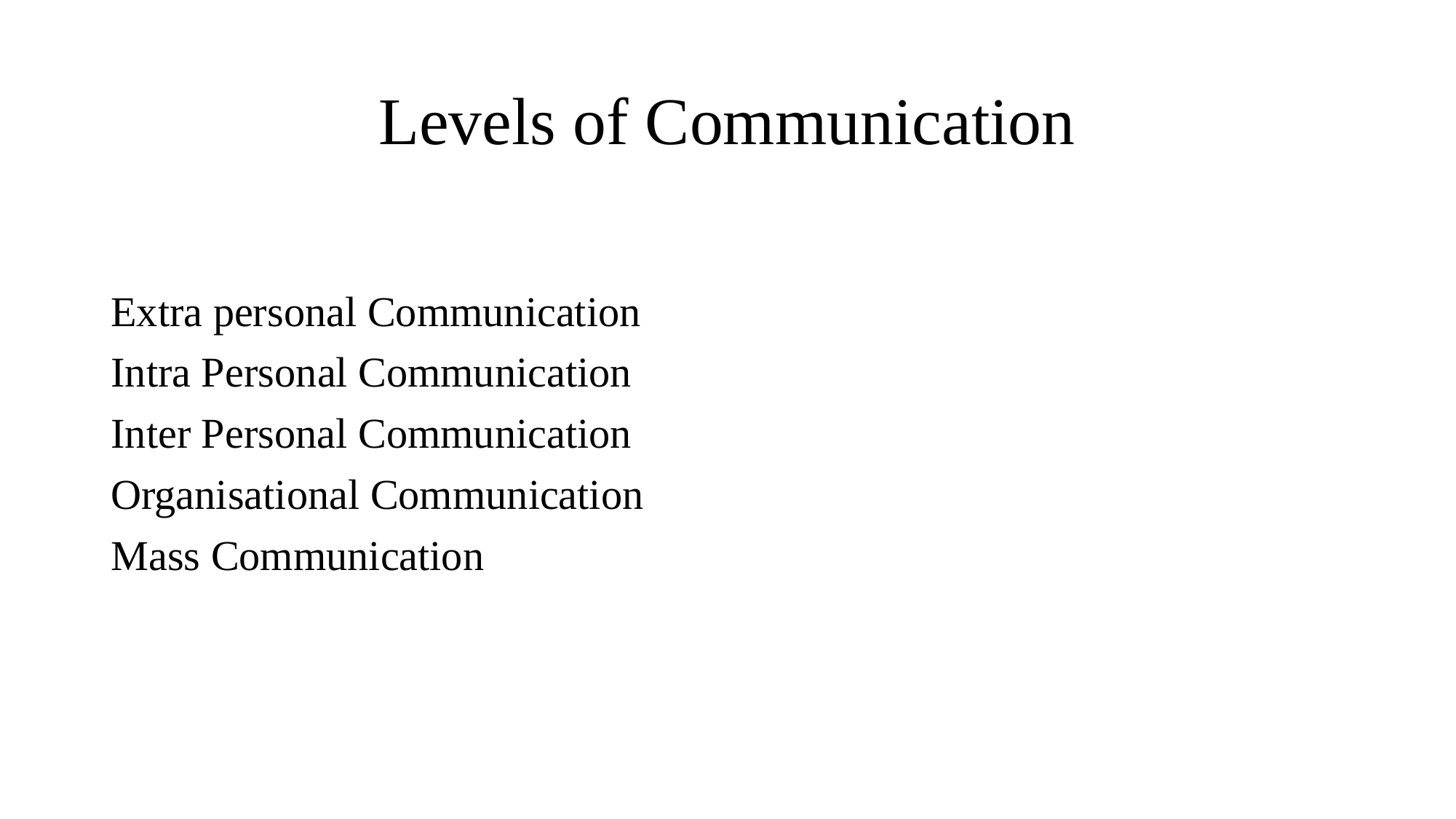

# Levels of Communication

Extra personal Communication
Intra Personal Communication
Inter Personal Communication
Organisational Communication
Mass Communication